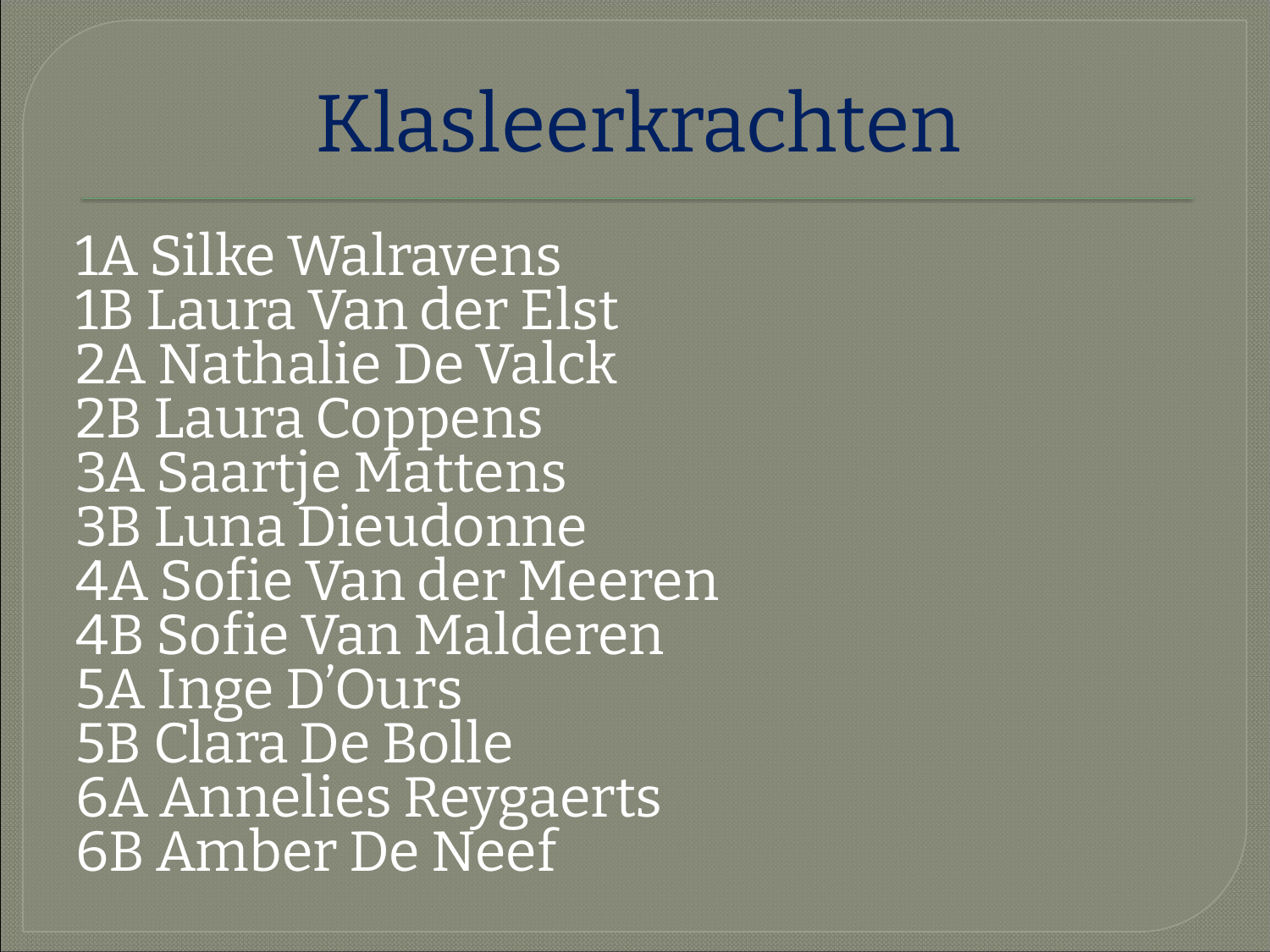

# Klasleerkrachten
1A Silke Walravens
1B Laura Van der Elst
2A Nathalie De Valck
2B Laura Coppens
3A Saartje Mattens
3B Luna Dieudonne
4A Sofie Van der Meeren
4B Sofie Van Malderen
5A Inge D’Ours
5B Clara De Bolle
6A Annelies Reygaerts
6B Amber De Neef